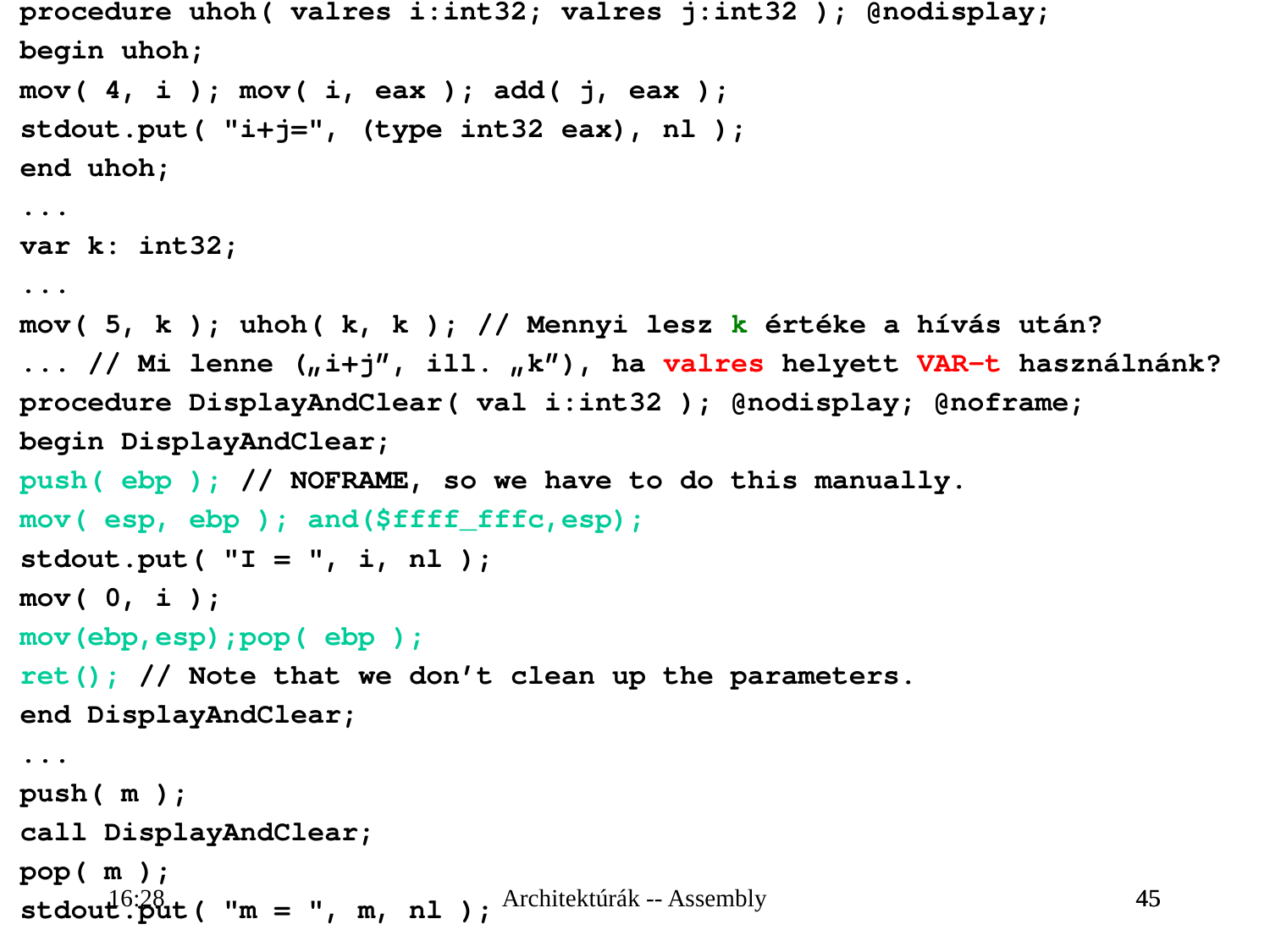

procedure uhoh( valres i:int32; valres j:int32 ); @nodisplay;
begin uhoh;
mov( 4, i ); mov( i, eax ); add( j, eax );
stdout.put( "i+j=", (type int32 eax), nl );
end uhoh;
...
var k: int32;
...
mov( 5, k ); uhoh( k, k ); // Mennyi lesz k értéke a hívás után?
... // Mi lenne („i+j”, ill. „k”), ha valres helyett VAR-t használnánk?
procedure DisplayAndClear( val i:int32 ); @nodisplay; @noframe;
begin DisplayAndClear;
push( ebp ); // NOFRAME, so we have to do this manually.
mov( esp, ebp ); and($ffff_fffc,esp);
stdout.put( "I = ", i, nl );
mov( 0, i );
mov(ebp,esp);pop( ebp );
ret(); // Note that we don’t clean up the parameters.
end DisplayAndClear;
...
push( m );
call DisplayAndClear;
pop( m );
stdout.put( "m = ", m, nl );

16:28
Architektúrák -- Assembly
45
45